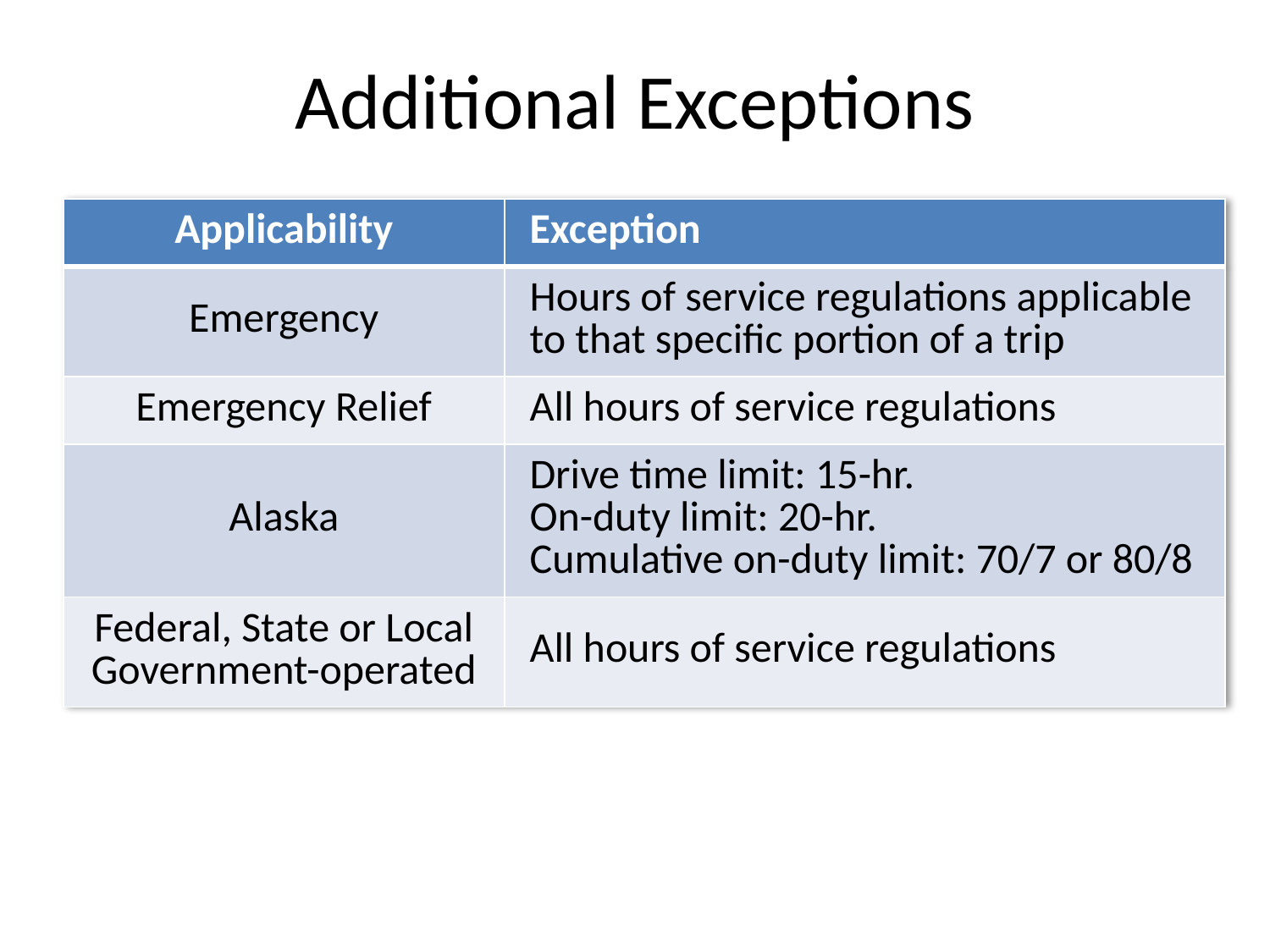

# Additional Exceptions
| Applicability | Exception |
| --- | --- |
| Emergency | Hours of service regulations applicable to that specific portion of a trip |
| Emergency Relief | All hours of service regulations |
| Alaska | Drive time limit: 15-hr. On-duty limit: 20-hr. Cumulative on-duty limit: 70/7 or 80/8 |
| Federal, State or Local Government-operated | All hours of service regulations |